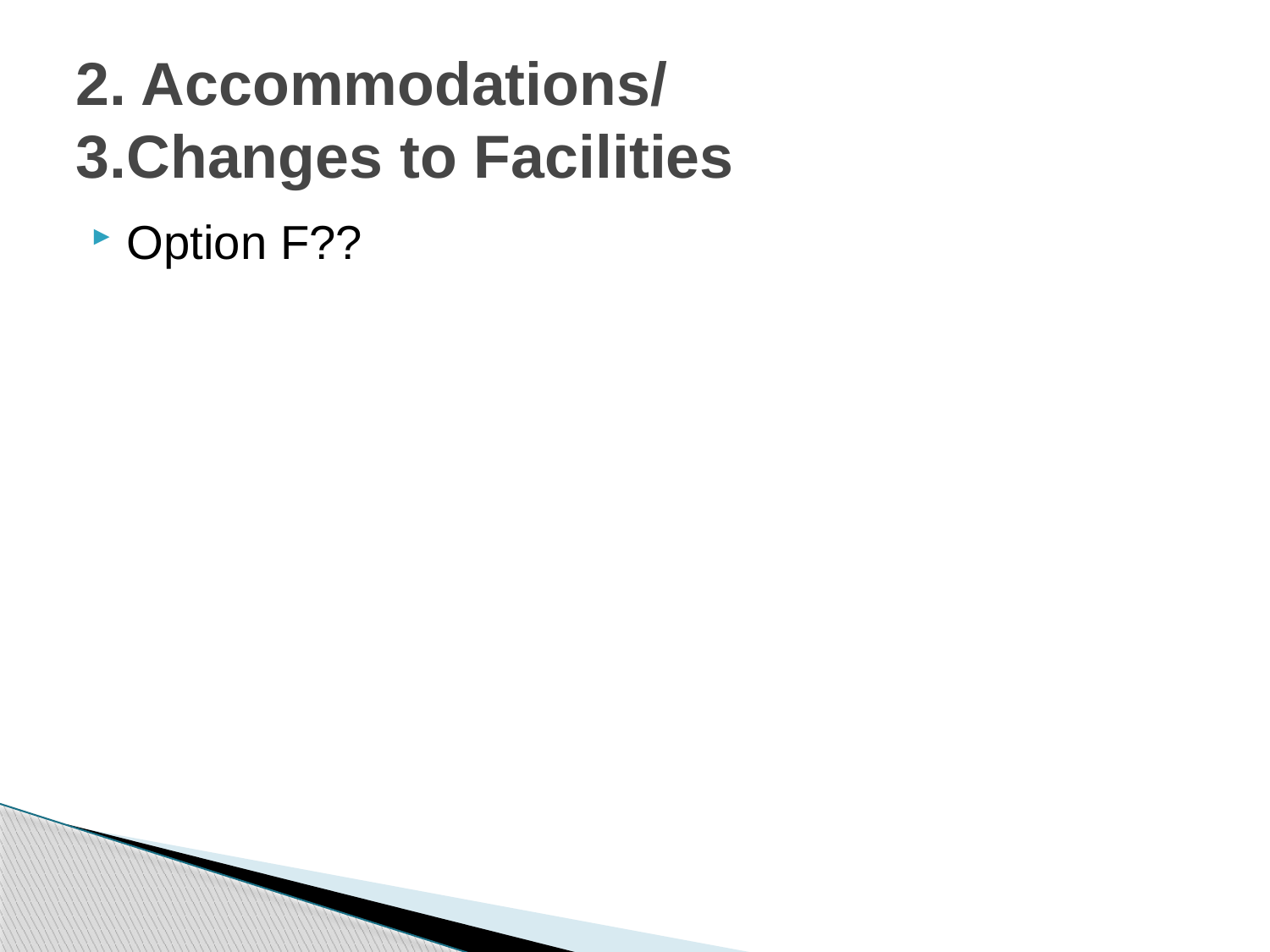

# 2. Accommodations/ 3.Changes to Facilities
Option F??